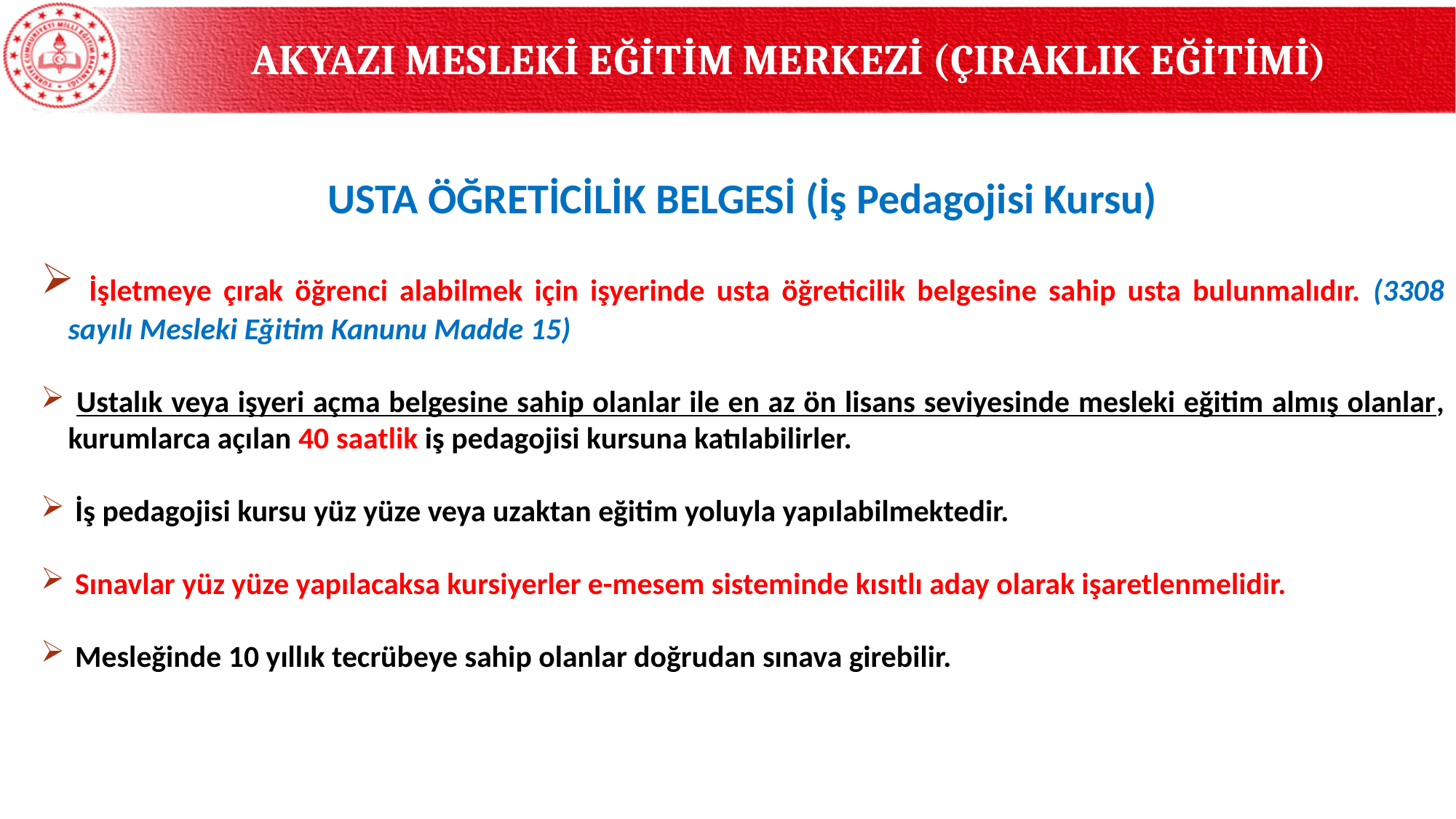

AKYAZI MESLEKİ EĞİTİM MERKEZİ (ÇIRAKLIK EĞİTİMİ)
USTA ÖĞRETİCİLİK BELGESİ (İş Pedagojisi Kursu)
 İşletmeye çırak öğrenci alabilmek için işyerinde usta öğreticilik belgesine sahip usta bulunmalıdır. (3308 sayılı Mesleki Eğitim Kanunu Madde 15)
 Ustalık veya işyeri açma belgesine sahip olanlar ile en az ön lisans seviyesinde mesleki eğitim almış olanlar, kurumlarca açılan 40 saatlik iş pedagojisi kursuna katılabilirler.
 İş pedagojisi kursu yüz yüze veya uzaktan eğitim yoluyla yapılabilmektedir.
 Sınavlar yüz yüze yapılacaksa kursiyerler e-mesem sisteminde kısıtlı aday olarak işaretlenmelidir.
 Mesleğinde 10 yıllık tecrübeye sahip olanlar doğrudan sınava girebilir.